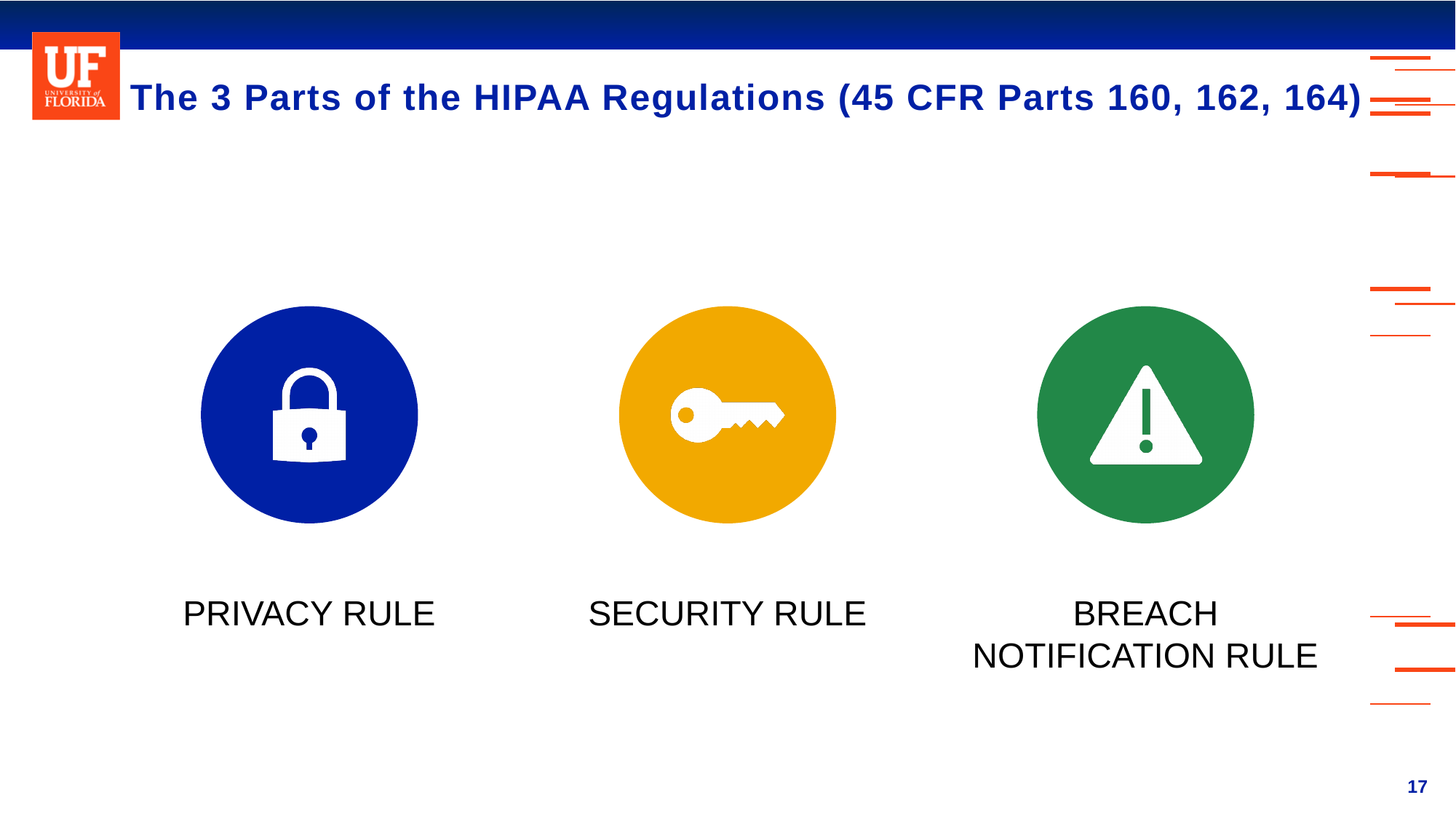

# The 3 Parts of the HIPAA Regulations (45 CFR Parts 160, 162, 164)
Privacy Rule
Security Rule
Breach Notification Rule